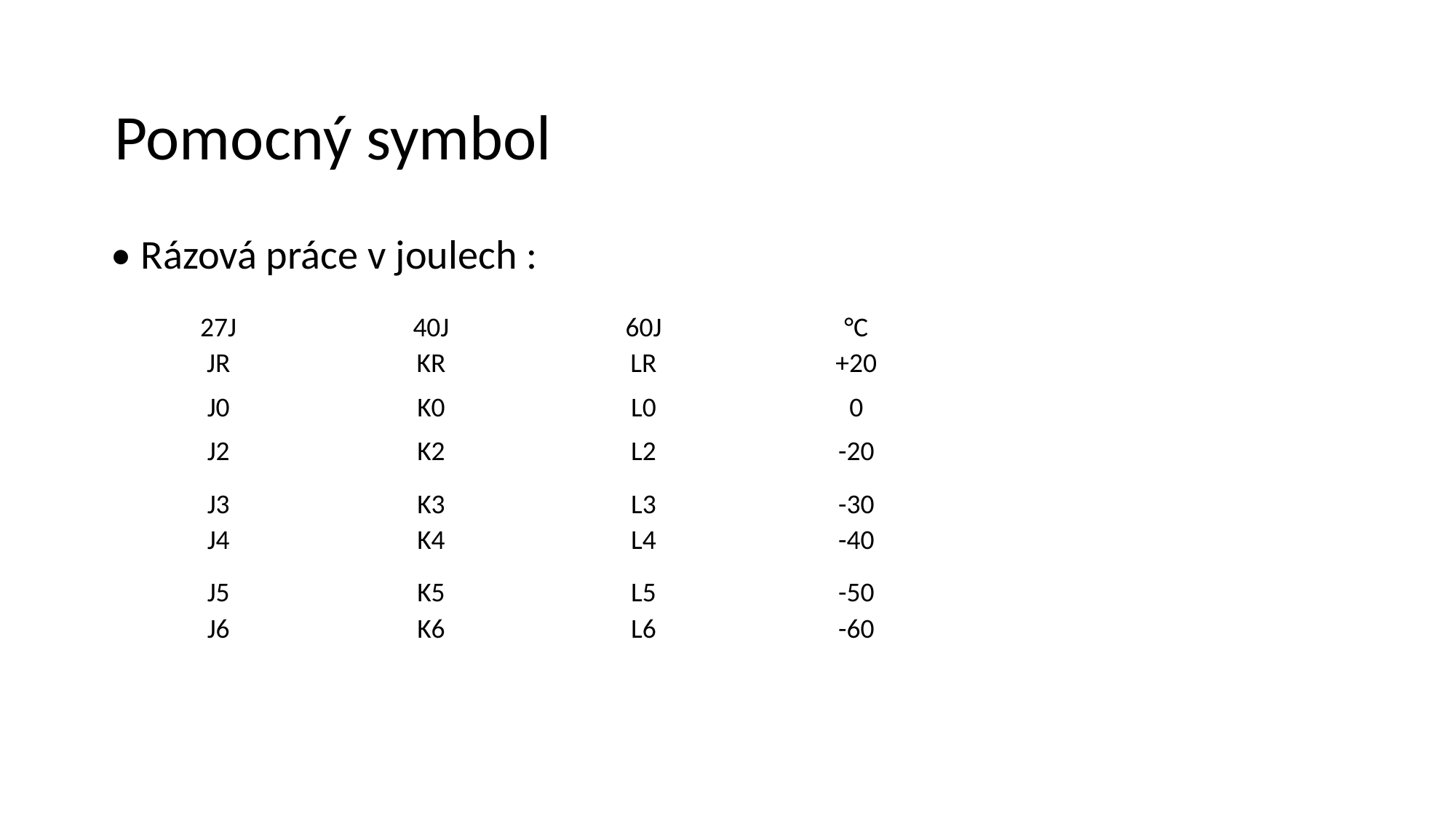

Pomocný symbol
• Rázová práce v joulech :
| 27J | 40J | 60J | °C |
| --- | --- | --- | --- |
| JR | KR | LR | +20 |
| J0 | K0 | L0 | 0 |
| J2 | K2 | L2 | -20 |
| J3 | K3 | L3 | -30 |
| J4 | K4 | L4 | -40 |
| J5 | K5 | L5 | -50 |
| J6 | K6 | L6 | -60 |